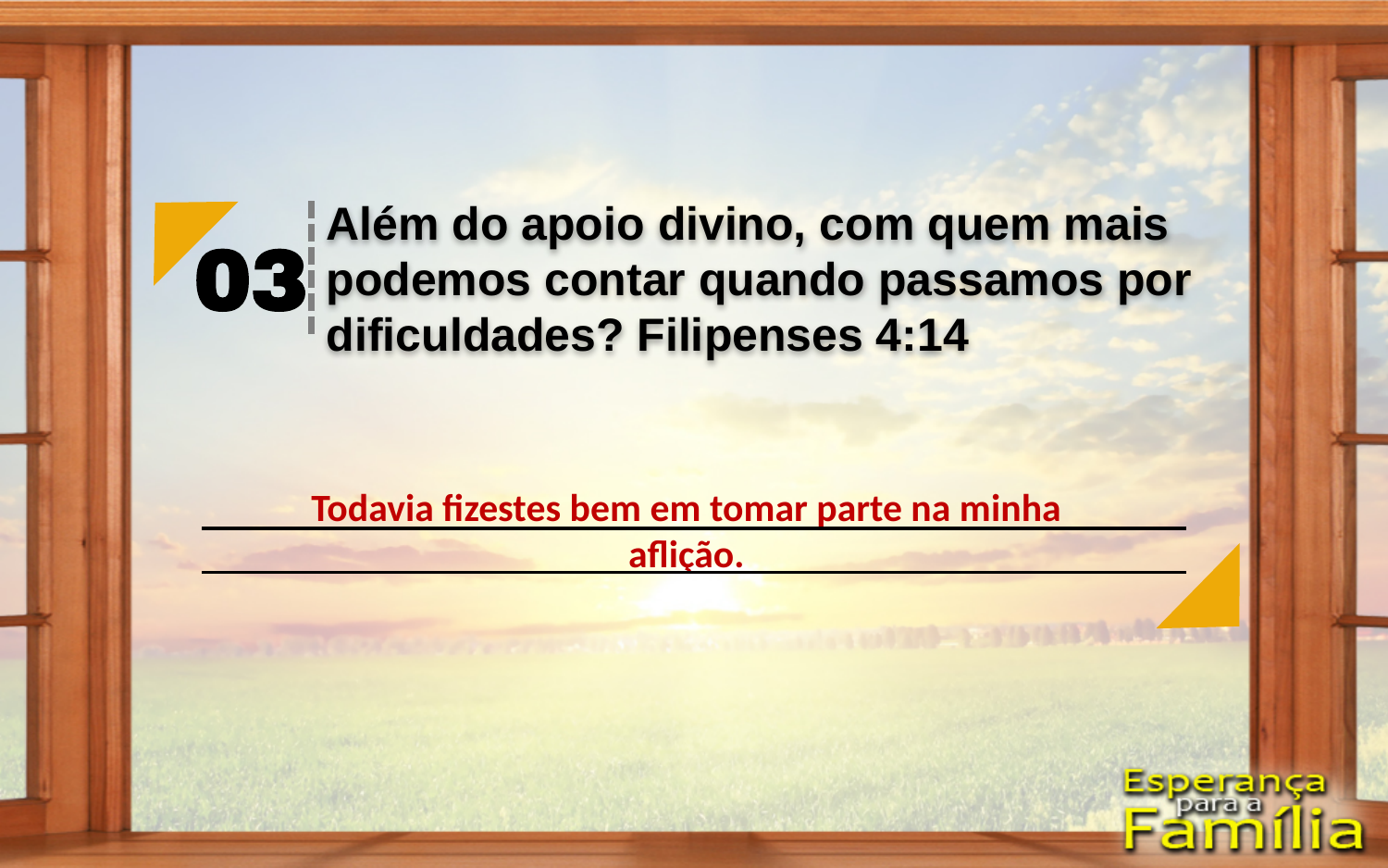

Além do apoio divino, com quem mais podemos contar quando passamos por dificuldades? Filipenses 4:14

03
Todavia fizestes bem em tomar parte na minha aflição.